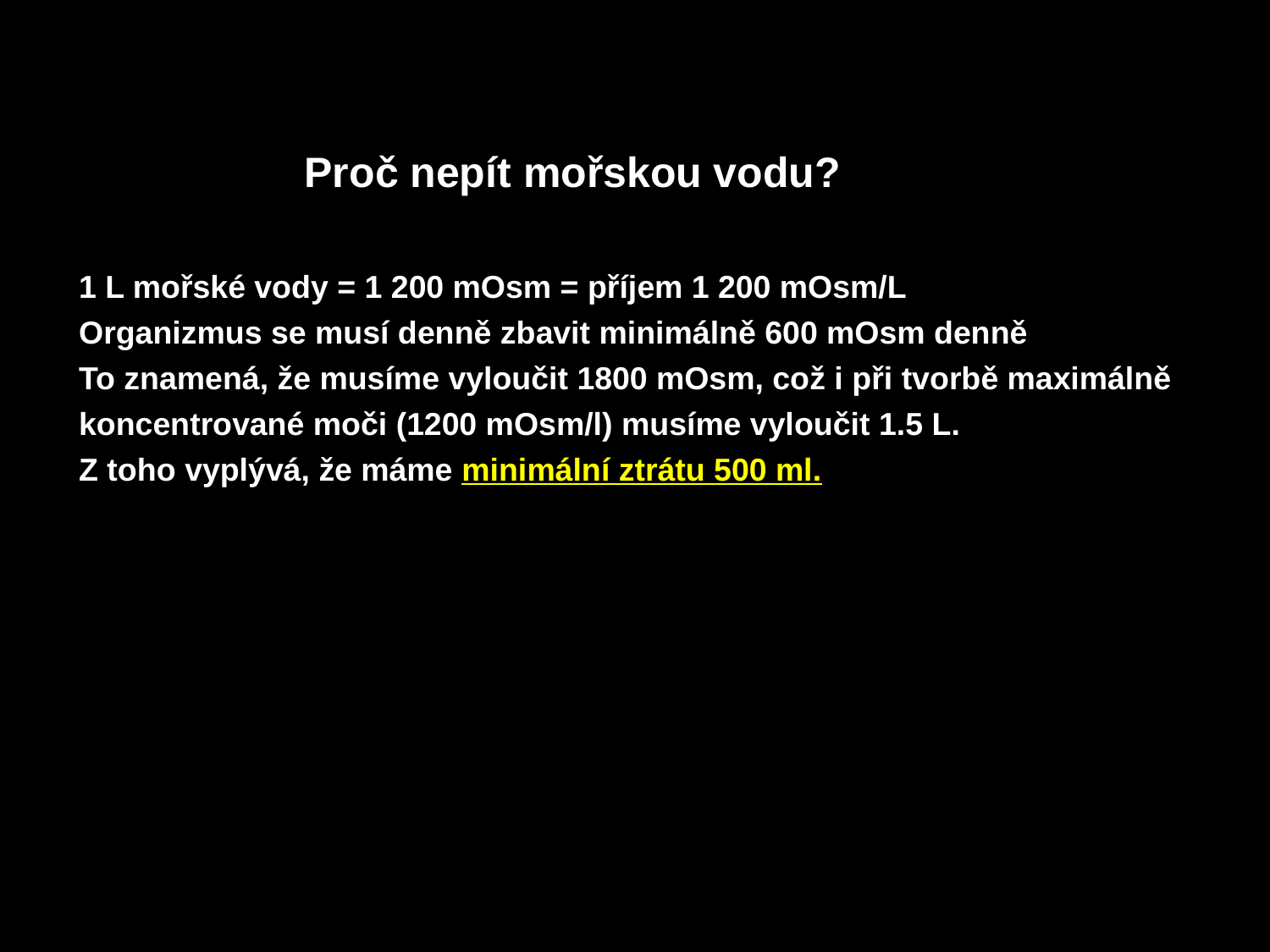

Proč nepít mořskou vodu?
1 L mořské vody = 1 200 mOsm = příjem 1 200 mOsm/L
Organizmus se musí denně zbavit minimálně 600 mOsm denně
To znamená, že musíme vyloučit 1800 mOsm, což i při tvorbě maximálně
koncentrované moči (1200 mOsm/l) musíme vyloučit 1.5 L.
Z toho vyplývá, že máme minimální ztrátu 500 ml.